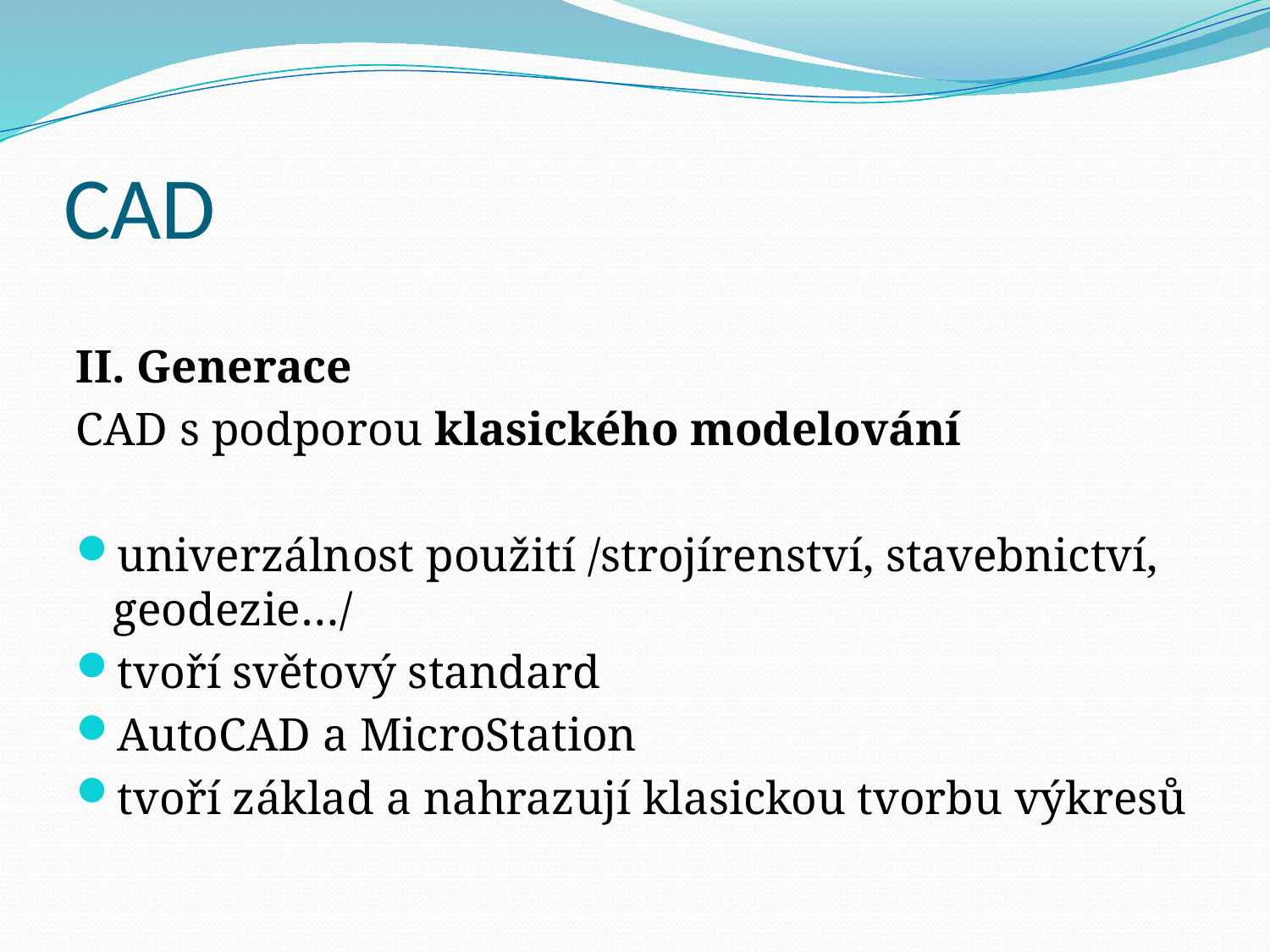

# CAD

II. Generace
CAD s podporou klasického modelování

univerzálnost použití /strojírenství, stavebnictví, geodezie…/
tvoří světový standard
AutoCAD a MicroStation
tvoří základ a nahrazují klasickou tvorbu výkresů